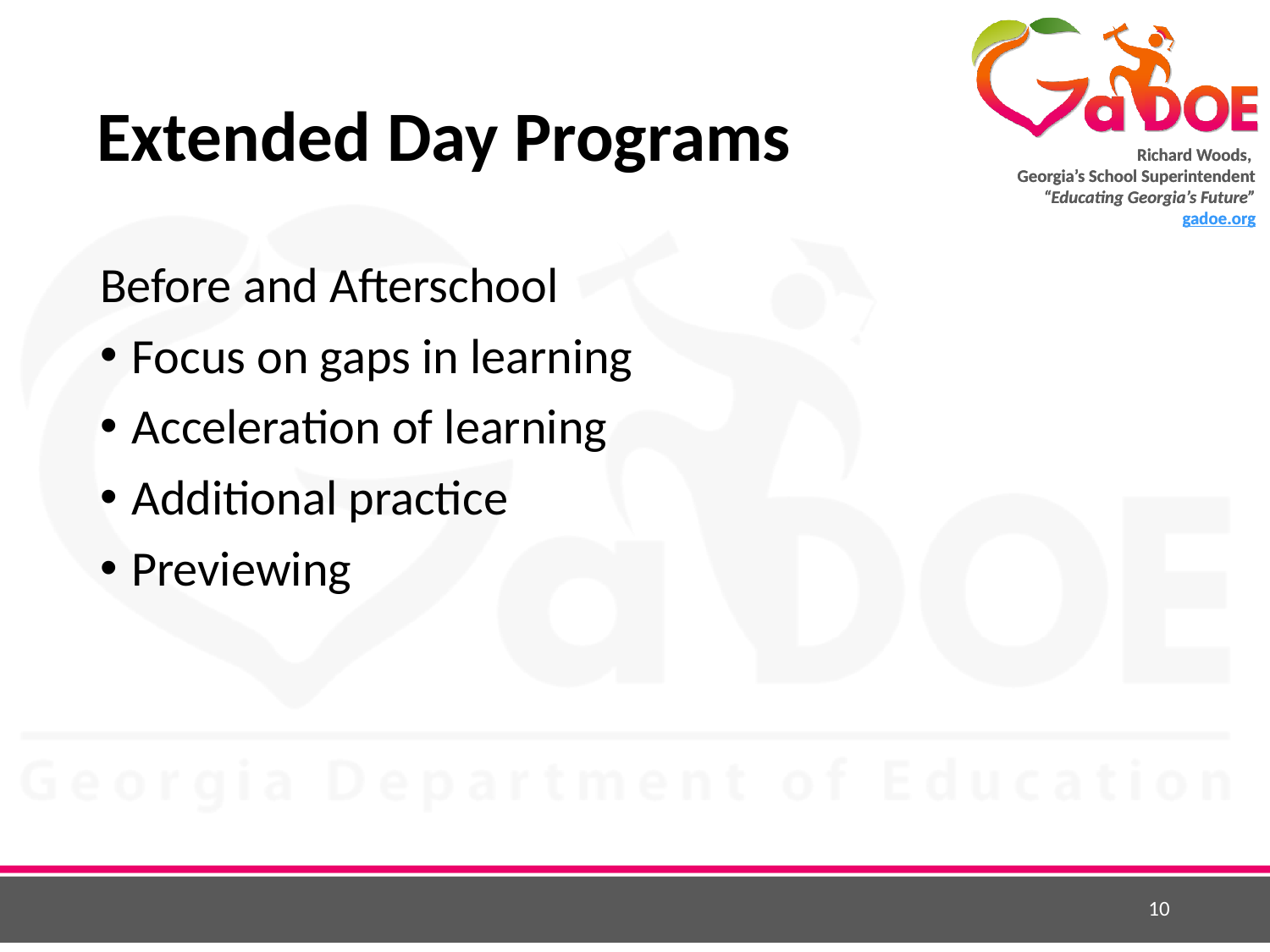

# Extended Day Programs
Before and Afterschool
Focus on gaps in learning
Acceleration of learning
Additional practice
Previewing

10